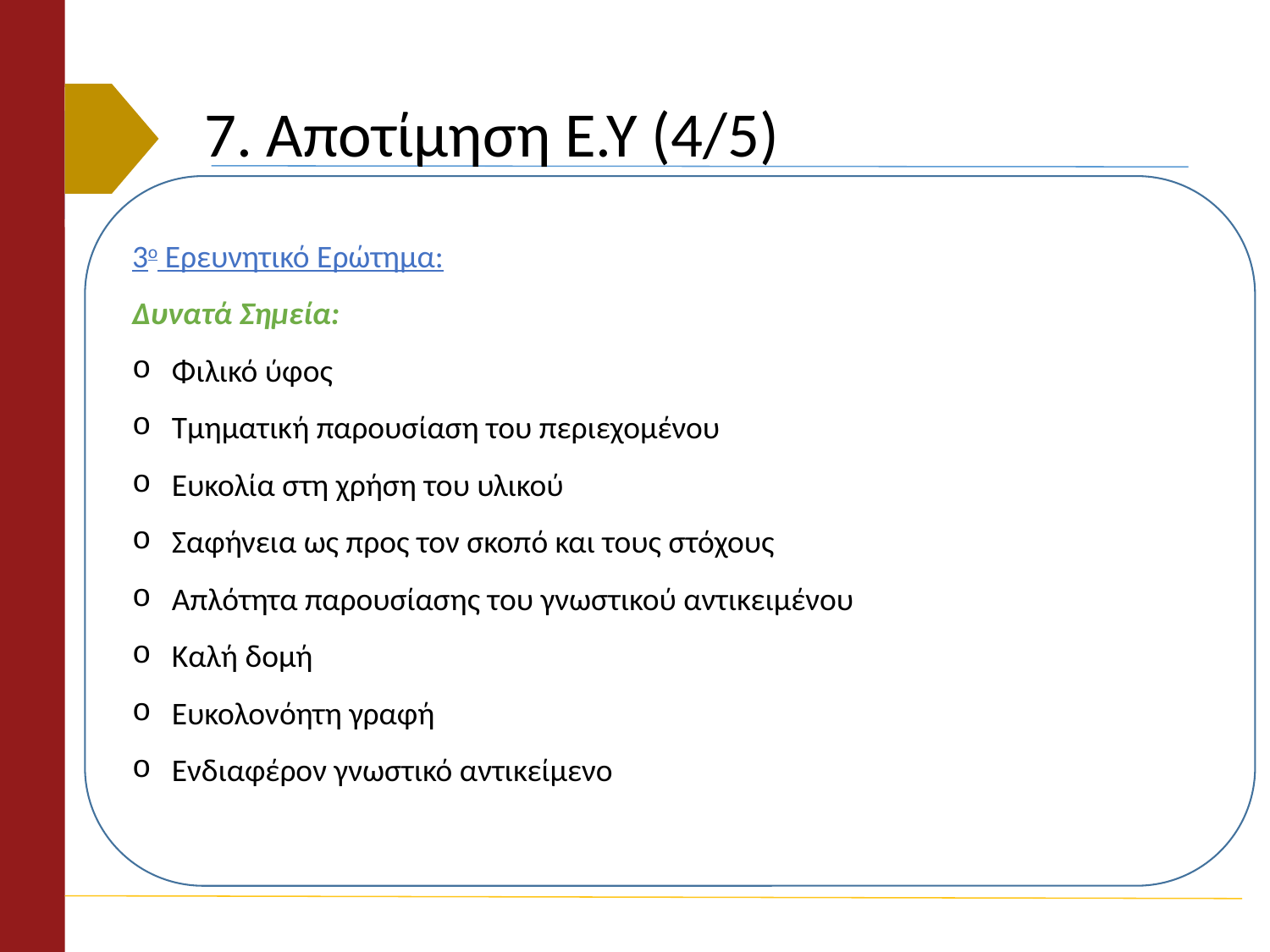

# 7. Αποτίμηση Ε.Υ (4/5)
3ο Ερευνητικό Ερώτημα:
Δυνατά Σημεία:
Φιλικό ύφος
Τμηματική παρουσίαση του περιεχομένου
Ευκολία στη χρήση του υλικού
Σαφήνεια ως προς τον σκοπό και τους στόχους
Απλότητα παρουσίασης του γνωστικού αντικειμένου
Καλή δομή
Ευκολονόητη γραφή
Ενδιαφέρον γνωστικό αντικείμενο